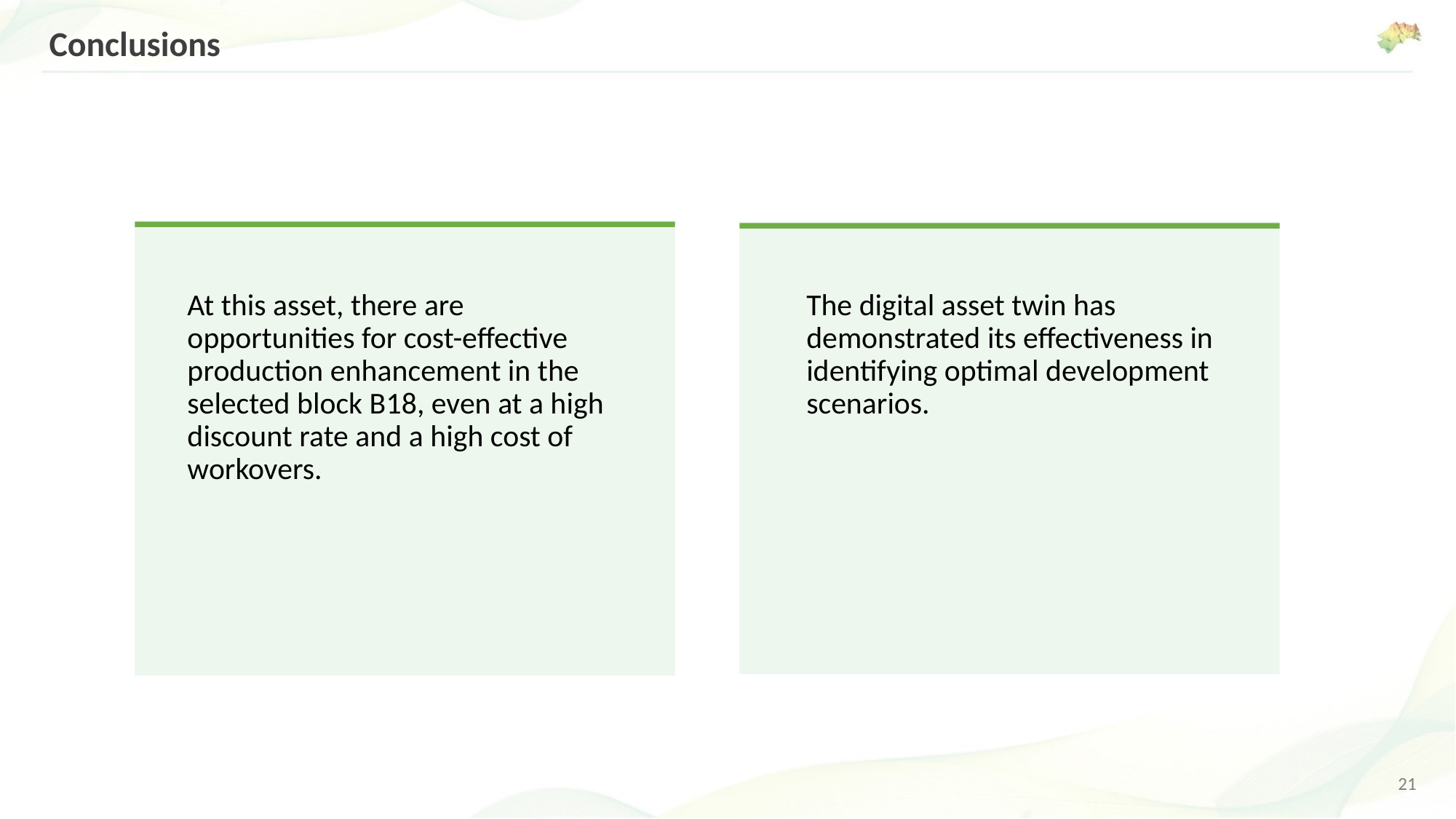

# Conclusions

At this asset, there are opportunities for cost-effective production enhancement in the selected block B18, even at a high discount rate and a high cost of workovers.
The digital asset twin has demonstrated its effectiveness in identifying optimal development scenarios.
21